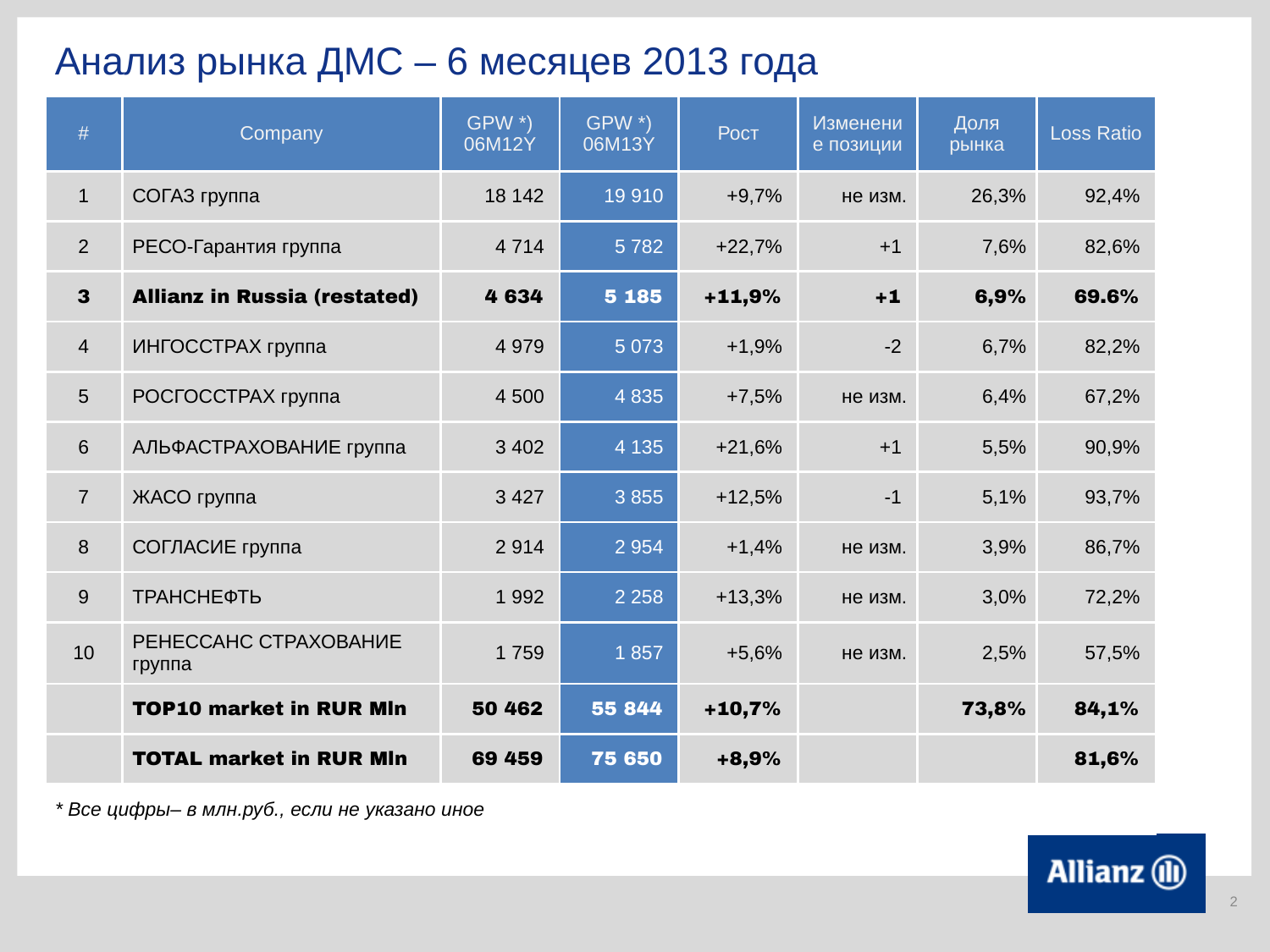

Анализ рынка ДМС – 6 месяцев 2013 года
| # | Company | GPW \*) 06M12Y | GPW \*) 06M13Y | Рост | Изменение позиции | Доля рынка | Loss Ratio |
| --- | --- | --- | --- | --- | --- | --- | --- |
| 1 | СОГАЗ группа | 18 142 | 19 910 | +9,7% | не изм. | 26,3% | 92,4% |
| 2 | РЕСО-Гарантия группа | 4 714 | 5 782 | +22,7% | +1 | 7,6% | 82,6% |
| 3 | Allianz in Russia (restated) | 4 634 | 5 185 | +11,9% | +1 | 6,9% | 69.6% |
| 4 | ИНГОССТРАХ группа | 4 979 | 5 073 | +1,9% | -2 | 6,7% | 82,2% |
| 5 | РОСГОССТРАХ группа | 4 500 | 4 835 | +7,5% | не изм. | 6,4% | 67,2% |
| 6 | АЛЬФАСТРАХОВАНИЕ группа | 3 402 | 4 135 | +21,6% | +1 | 5,5% | 90,9% |
| 7 | ЖАСО группа | 3 427 | 3 855 | +12,5% | -1 | 5,1% | 93,7% |
| 8 | СОГЛАСИЕ группа | 2 914 | 2 954 | +1,4% | не изм. | 3,9% | 86,7% |
| 9 | ТРАНСНЕФТЬ | 1 992 | 2 258 | +13,3% | не изм. | 3,0% | 72,2% |
| 10 | РЕНЕССАНС СТРАХОВАНИЕ группа | 1 759 | 1 857 | +5,6% | не изм. | 2,5% | 57,5% |
|  | TOP10 market in RUR Mln | 50 462 | 55 844 | +10,7% |  | 73,8% | 84,1% |
|  | TOTAL market in RUR Mln | 69 459 | 75 650 | +8,9% |  |  | 81,6% |
| \* Все цифры– в млн.руб., если не указано иное |  |  |  |  |  |  |  |
2